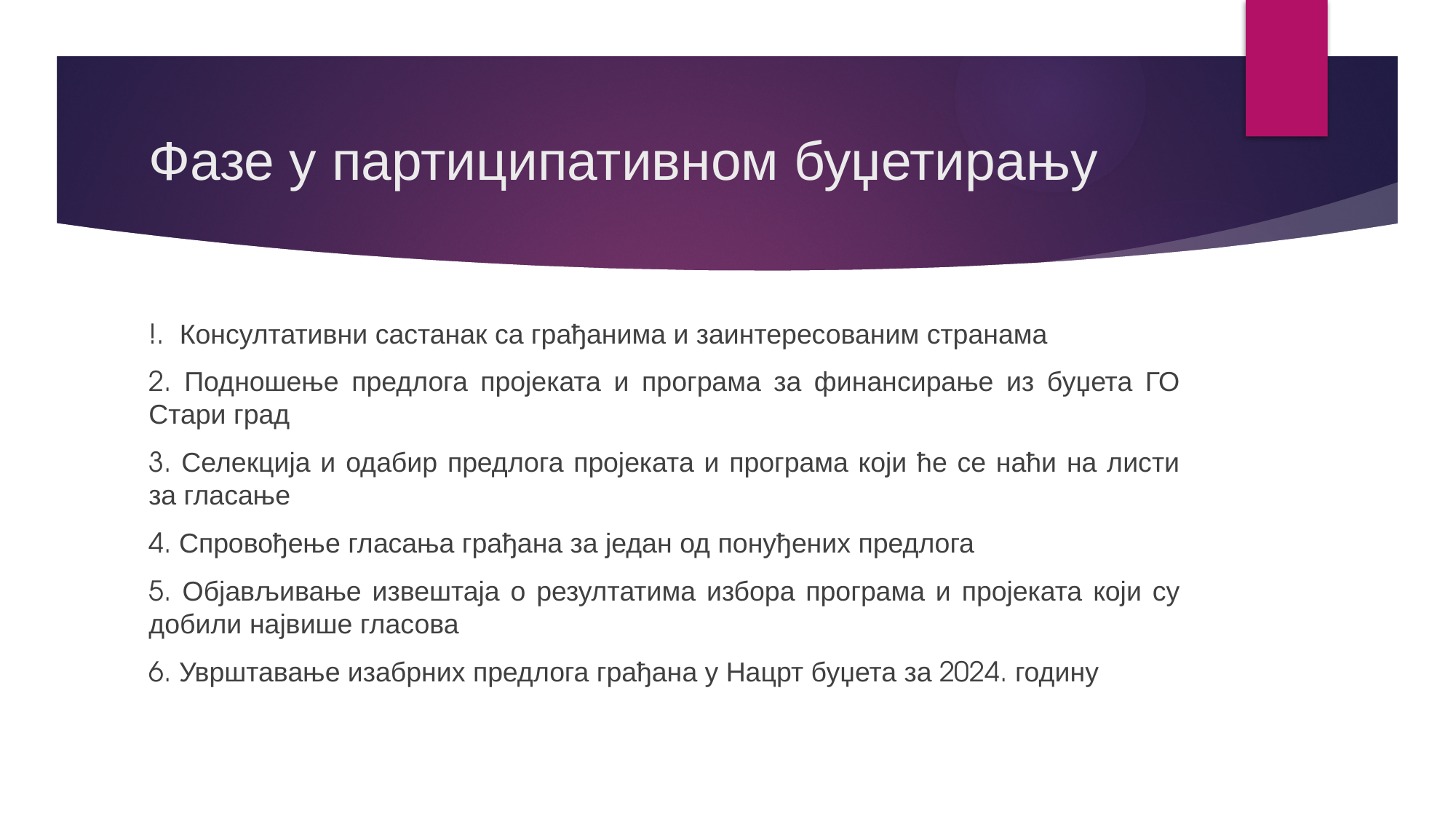

# Фазе у партиципативном буџетирању
!.  Консултативни састанак са грађанима и заинтересованим странама
2. Подношење предлога пројеката и програма за финансирање из буџета ГО Стари град
3. Селекција и одабир предлога пројеката и програма који ће се наћи на листи за гласање
4. Спровођење гласања грађана за један од понуђених предлога
5. Објављивање извештаја о резултатима избора програма и пројеката који су добили највише гласова
6. Уврштавање изабрних предлога грађана у Нацрт буџета за 2024. годину